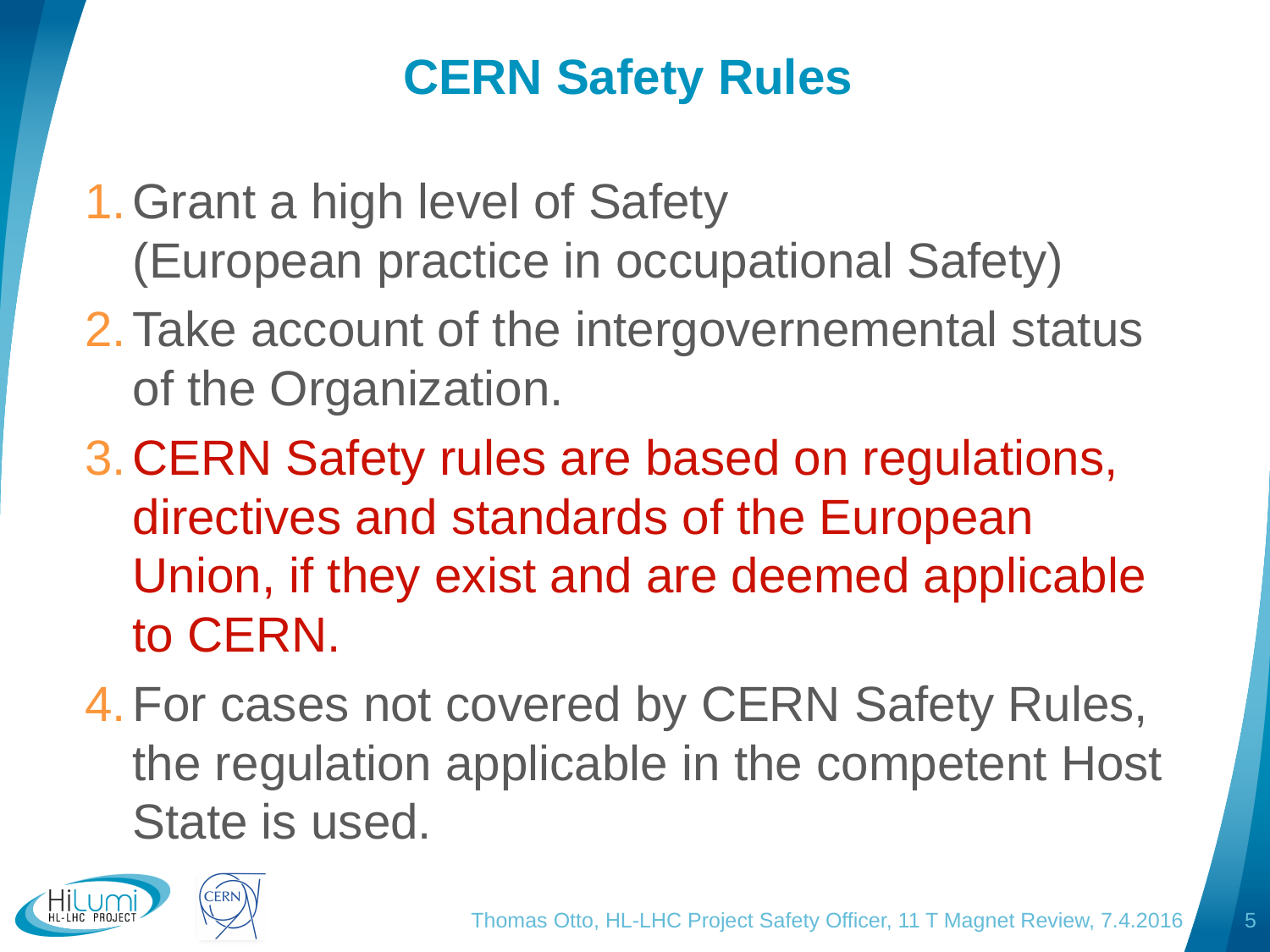

# CERN Safety Rules
Grant a high level of Safety
(European practice in occupational Safety)
Take account of the intergovernemental status of the Organization.
CERN Safety rules are based on regulations, directives and standards of the European Union, if they exist and are deemed applicable to CERN.
For cases not covered by CERN Safety Rules, the regulation applicable in the competent Host State is used.

Thomas Otto, HL-LHC Project Safety Officer, 11 T Magnet Review, 7.4.2016
5